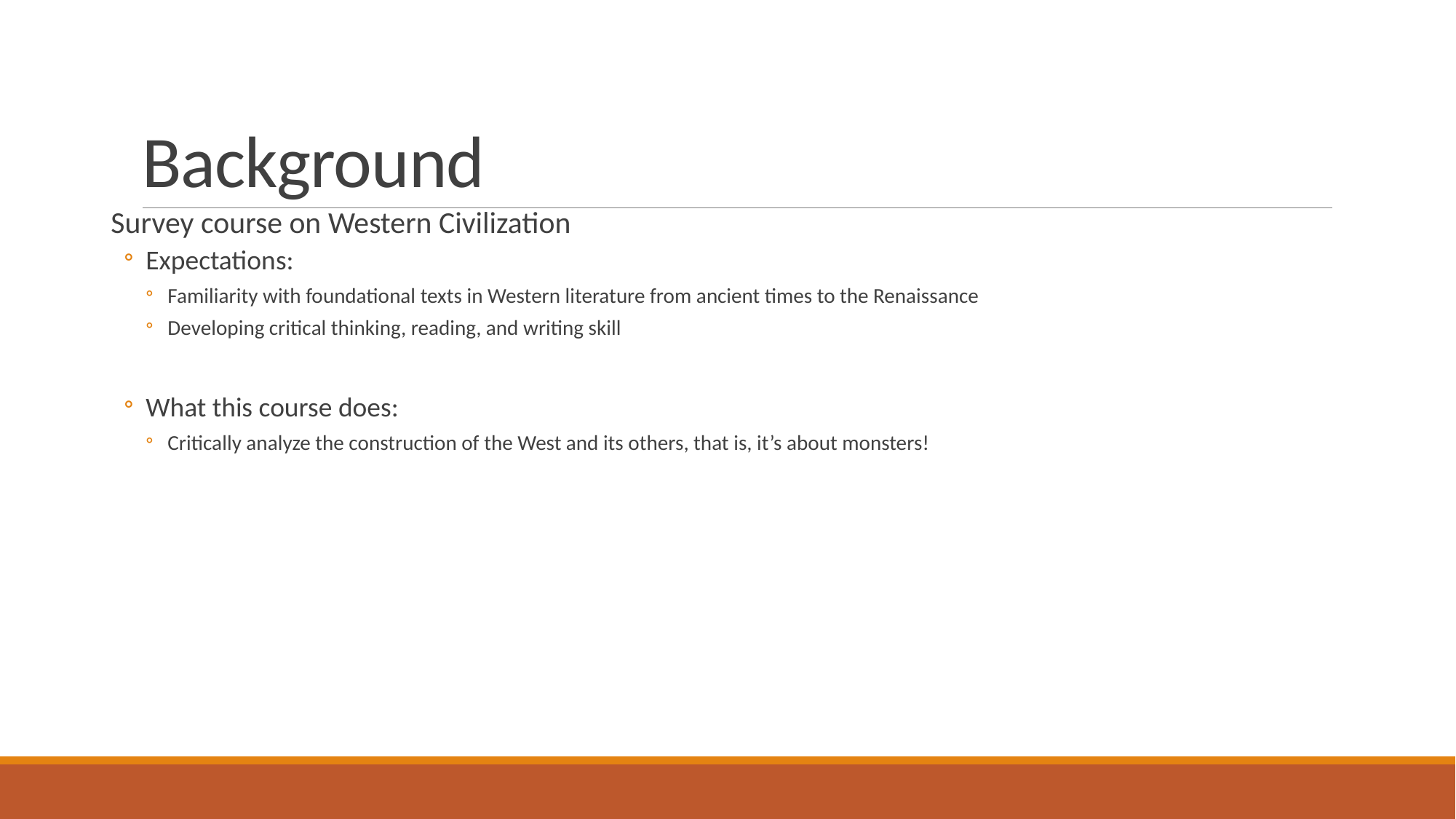

# Background
Survey course on Western Civilization
Expectations:
Familiarity with foundational texts in Western literature from ancient times to the Renaissance
Developing critical thinking, reading, and writing skill

What this course does:
Critically analyze the construction of the West and its others, that is, it’s about monsters!